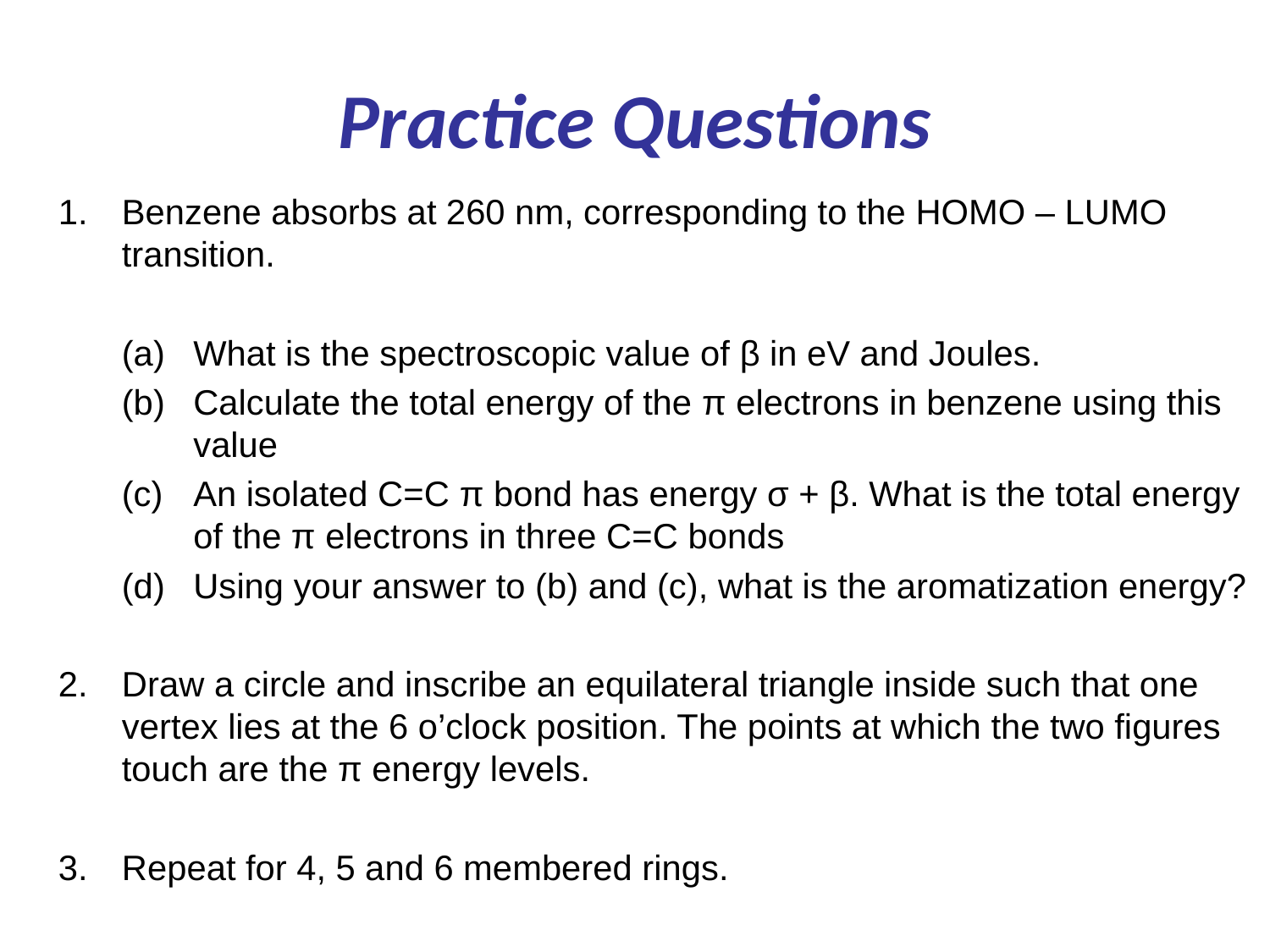

# Practice Questions
Benzene absorbs at 260 nm, corresponding to the HOMO – LUMO transition.

What is the spectroscopic value of β in eV and Joules.
Calculate the total energy of the π electrons in benzene using this value
An isolated C=C π bond has energy σ + β. What is the total energy of the π electrons in three C=C bonds
Using your answer to (b) and (c), what is the aromatization energy?

Draw a circle and inscribe an equilateral triangle inside such that one vertex lies at the 6 o’clock position. The points at which the two figures touch are the π energy levels.

Repeat for 4, 5 and 6 membered rings.